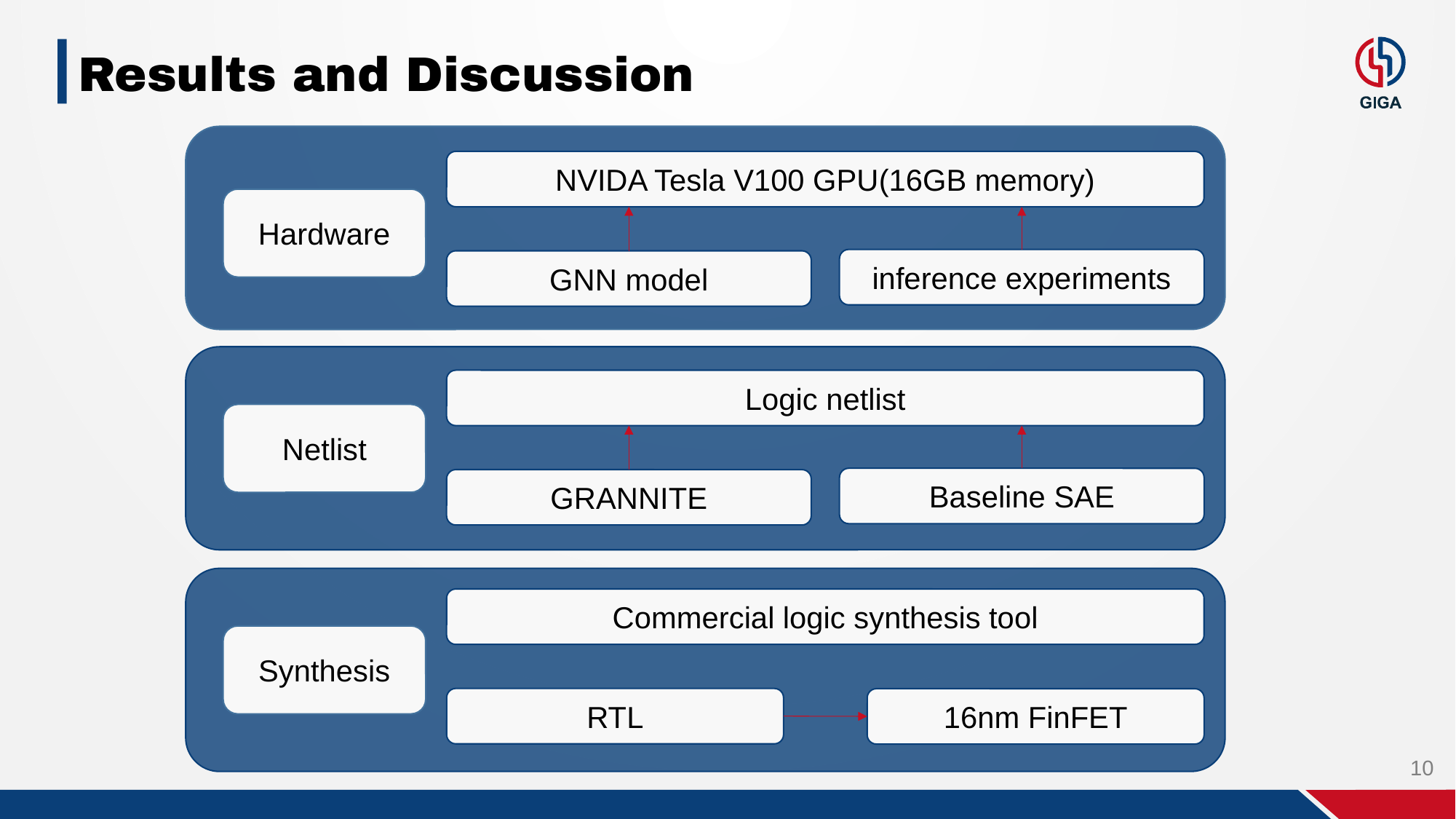

Results and Discussion

NVIDA Tesla V100 GPU(16GB memory)
Hardware
inference experiments
GNN model

Logic netlist
Netlist
Baseline SAE
GRANNITE

Commercial logic synthesis tool
Synthesis
RTL
16nm FinFET
10